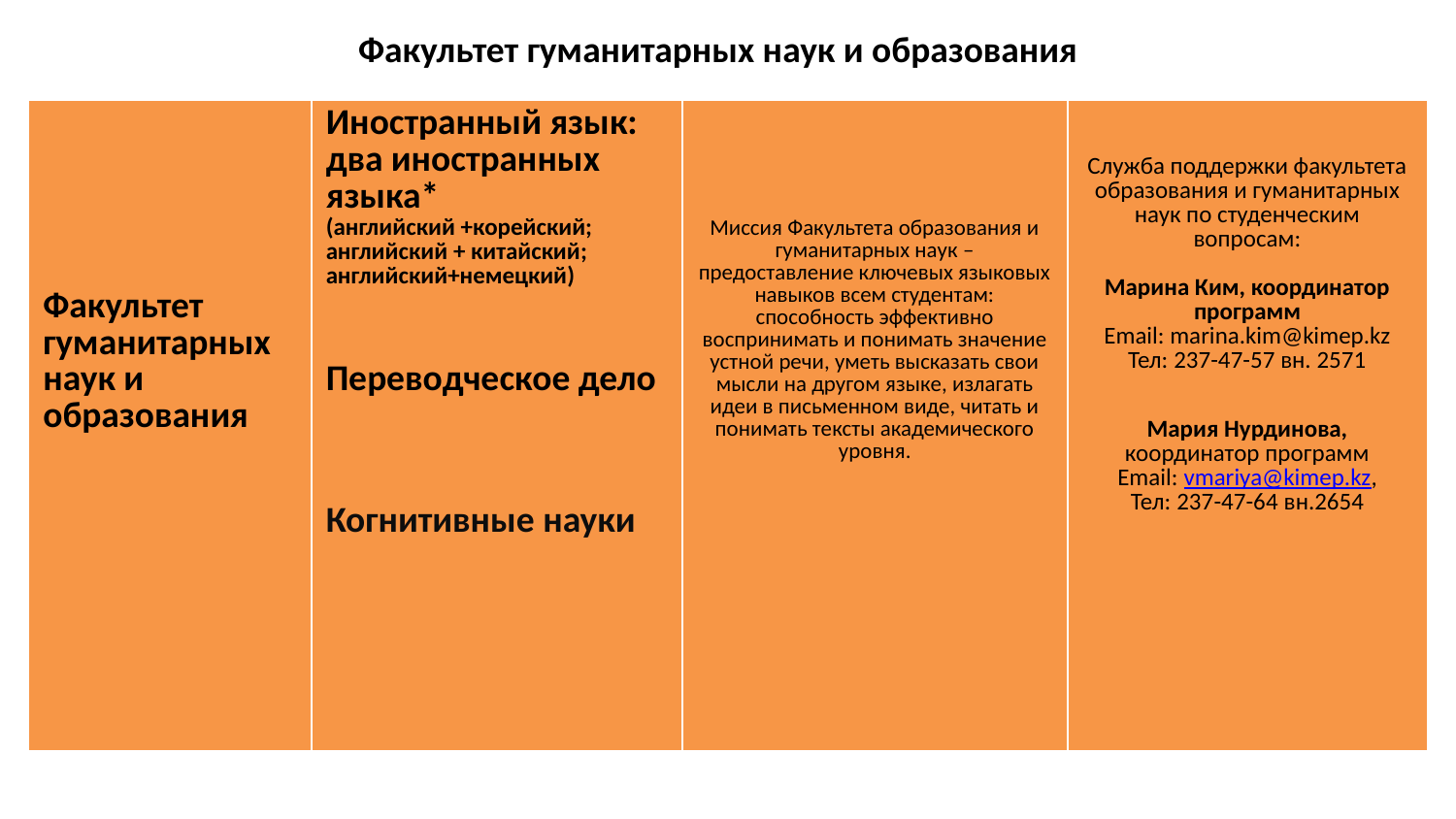

# Факультет гуманитарных наук и образования
| Факультет гуманитарных наук и образования | Иностранный язык: два иностранных языка\* (английский +корейский; английский + китайский; английский+немецкий) Переводческое дело Когнитивные науки | Миссия Факультета образования и гуманитарных наук – предоставление ключевых языковых навыков всем студентам: способность эффективно воспринимать и понимать значение устной речи, уметь высказать свои мысли на другом языке, излагать идеи в письменном виде, читать и понимать тексты академического уровня. | Служба поддержки факультета образования и гуманитарных наук по студенческим вопросам: Марина Ким, координатор программ Email: marina.kim@kimep.kz Тел: 237-47-57 вн. 2571 Мария Нурдинова, координатор программ Email: vmariya@kimep.kz, Тел: 237-47-64 вн.2654 |
| --- | --- | --- | --- |